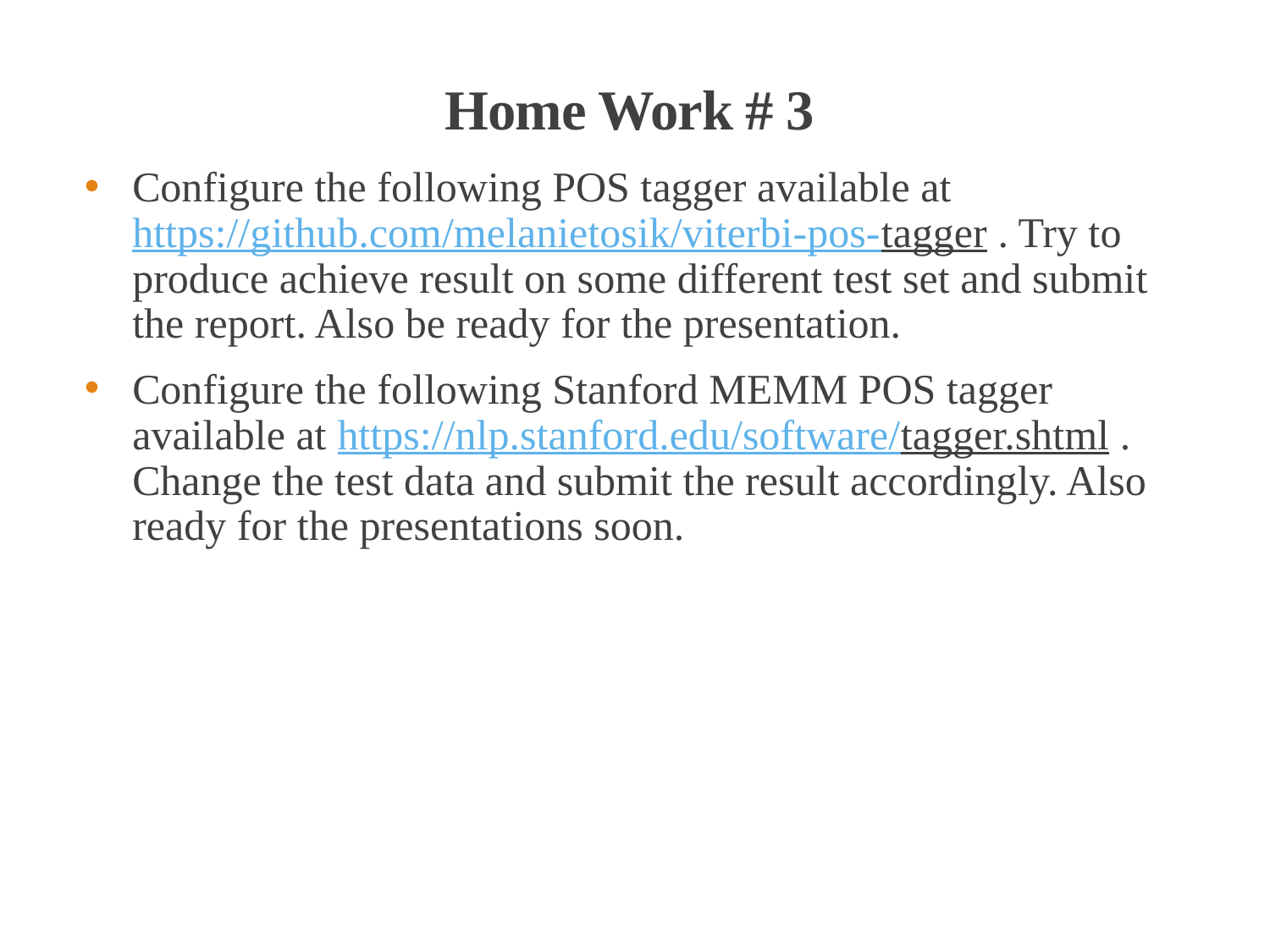

# Home Work # 3
Configure the following POS tagger available at https://github.com/melanietosik/viterbi-pos-tagger . Try to produce achieve result on some different test set and submit the report. Also be ready for the presentation.
Configure the following Stanford MEMM POS tagger available at https://nlp.stanford.edu/software/tagger.shtml . Change the test data and submit the result accordingly. Also ready for the presentations soon.